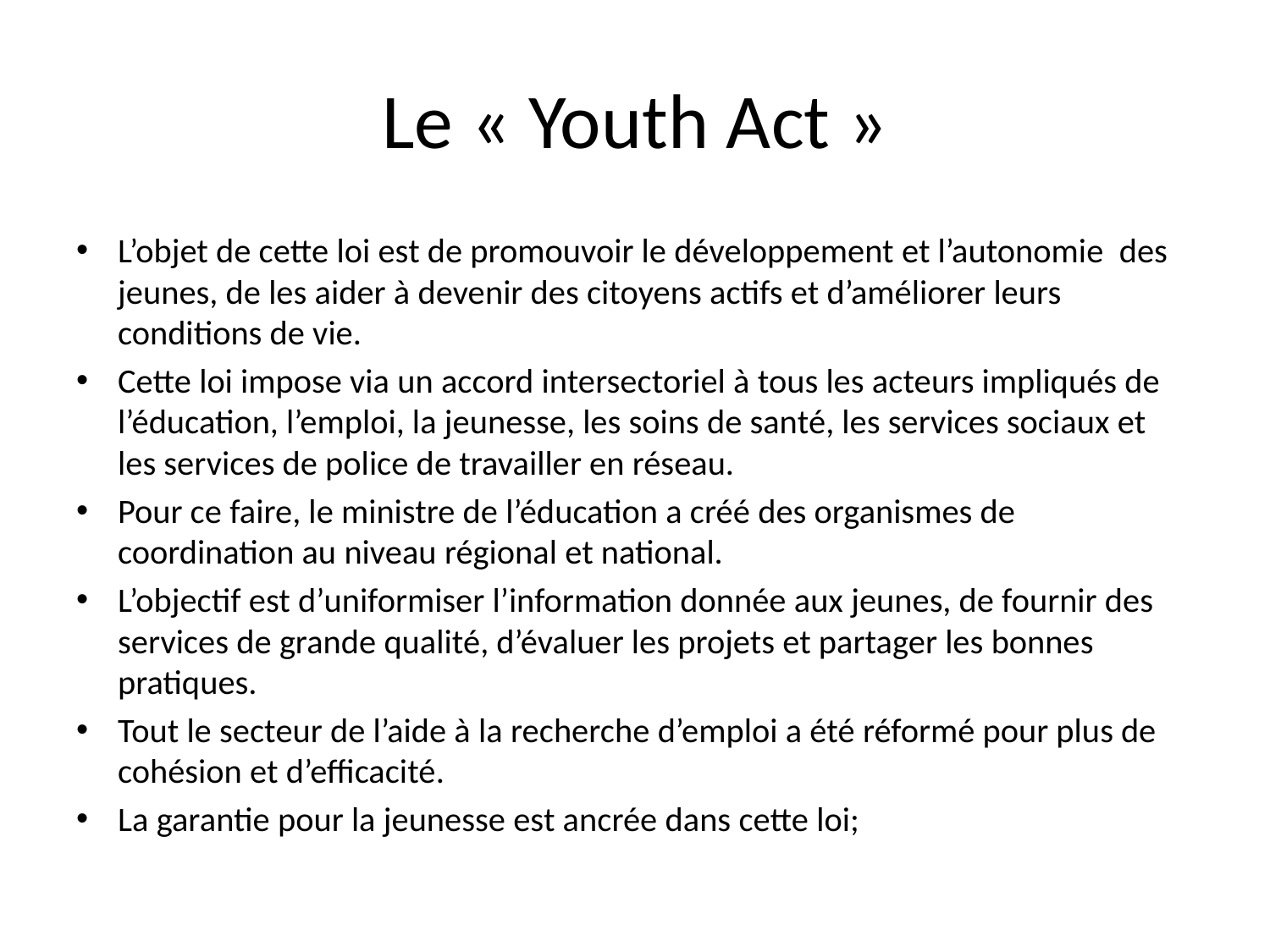

# Le « Youth Act »
L’objet de cette loi est de promouvoir le développement et l’autonomie  des jeunes, de les aider à devenir des citoyens actifs et d’améliorer leurs conditions de vie.
Cette loi impose via un accord intersectoriel à tous les acteurs impliqués de l’éducation, l’emploi, la jeunesse, les soins de santé, les services sociaux et les services de police de travailler en réseau.
Pour ce faire, le ministre de l’éducation a créé des organismes de coordination au niveau régional et national.
L’objectif est d’uniformiser l’information donnée aux jeunes, de fournir des services de grande qualité, d’évaluer les projets et partager les bonnes pratiques.
Tout le secteur de l’aide à la recherche d’emploi a été réformé pour plus de cohésion et d’efficacité.
La garantie pour la jeunesse est ancrée dans cette loi;